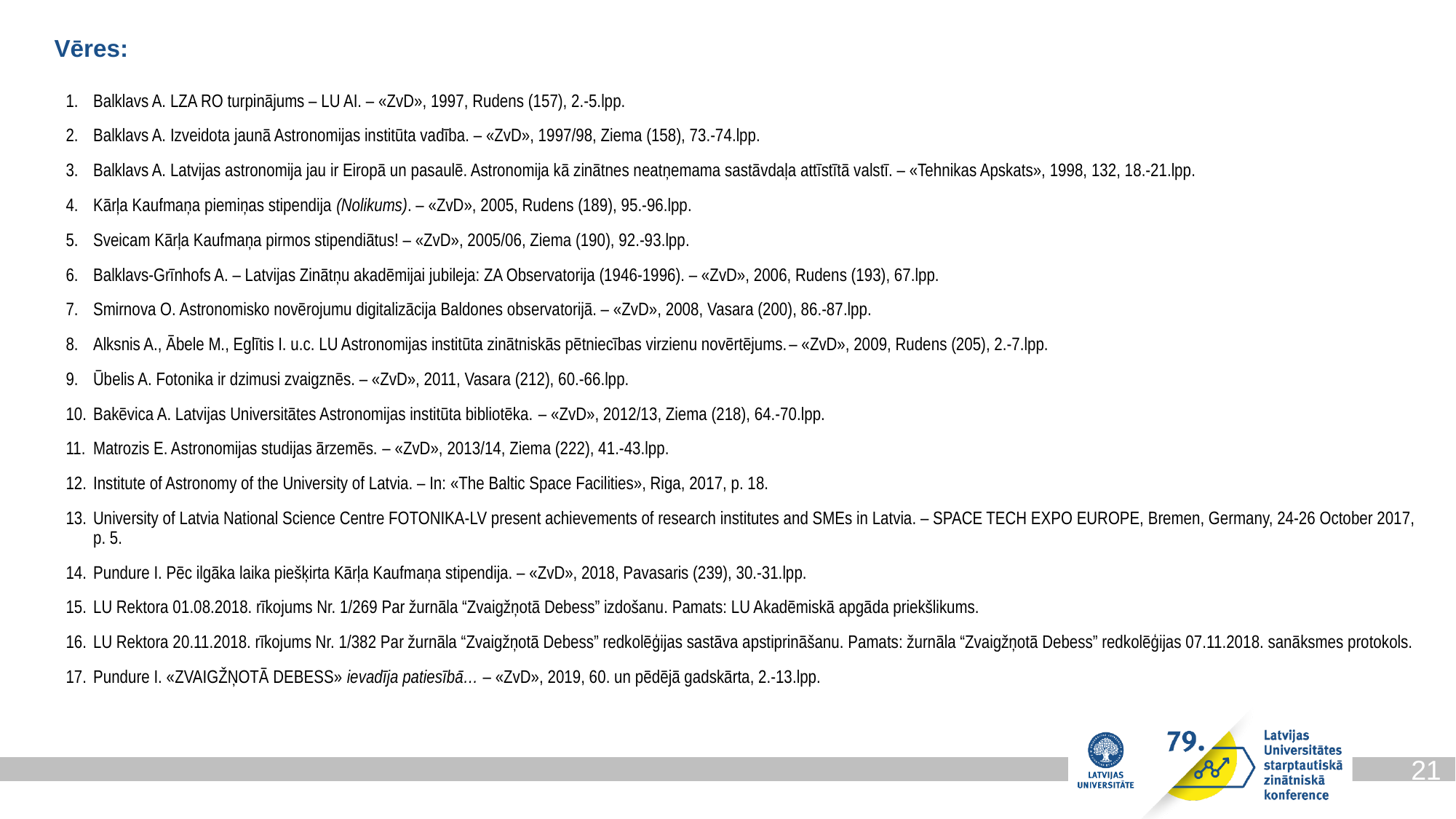

Vēres:
Balklavs A. LZA RO turpinājums – LU AI. – «ZvD», 1997, Rudens (157), 2.-5.lpp.
Balklavs A. Izveidota jaunā Astronomijas institūta vadība. – «ZvD», 1997/98, Ziema (158), 73.-74.lpp.
Balklavs A. Latvijas astronomija jau ir Eiropā un pasaulē. Astronomija kā zinātnes neatņemama sastāvdaļa attīstītā valstī. – «Tehnikas Apskats», 1998, 132, 18.-21.lpp.
Kārļa Kaufmaņa piemiņas stipendija (Nolikums). – «ZvD», 2005, Rudens (189), 95.-96.lpp.
Sveicam Kārļa Kaufmaņa pirmos stipendiātus! – «ZvD», 2005/06, Ziema (190), 92.-93.lpp.
Balklavs-Grīnhofs A. – Latvijas Zinātņu akadēmijai jubileja: ZA Observatorija (1946-1996). – «ZvD», 2006, Rudens (193), 67.lpp.
Smirnova O. Astronomisko novērojumu digitalizācija Baldones observatorijā. – «ZvD», 2008, Vasara (200), 86.-87.lpp.
Alksnis A., Ābele M., Eglītis I. u.c. LU Astronomijas institūta zinātniskās pētniecības virzienu novērtējums.– «ZvD», 2009, Rudens (205), 2.-7.lpp.
Ūbelis A. Fotonika ir dzimusi zvaigznēs. – «ZvD», 2011, Vasara (212), 60.-66.lpp.
Bakēvica A. Latvijas Universitātes Astronomijas institūta bibliotēka. – «ZvD», 2012/13, Ziema (218), 64.-70.lpp.
Matrozis E. Astronomijas studijas ārzemēs. – «ZvD», 2013/14, Ziema (222), 41.-43.lpp.
Institute of Astronomy of the University of Latvia. – In: «The Baltic Space Facilities», Riga, 2017, p. 18.
University of Latvia National Science Centre FOTONIKA-LV present achievements of research institutes and SMEs in Latvia. – SPACE TECH EXPO EUROPE, Bremen, Germany, 24-26 October 2017, p. 5.
Pundure I. Pēc ilgāka laika piešķirta Kārļa Kaufmaņa stipendija. – «ZvD», 2018, Pavasaris (239), 30.-31.lpp.
LU Rektora 01.08.2018. rīkojums Nr. 1/269 Par žurnāla “Zvaigžņotā Debess” izdošanu. Pamats: LU Akadēmiskā apgāda priekšlikums.
LU Rektora 20.11.2018. rīkojums Nr. 1/382 Par žurnāla “Zvaigžņotā Debess” redkolēģijas sastāva apstiprināšanu. Pamats: žurnāla “Zvaigžņotā Debess” redkolēģijas 07.11.2018. sanāksmes protokols.
Pundure I. «ZVAIGŽŅOTĀ DEBESS» ievadīja patiesībā… – «ZvD», 2019, 60. un pēdējā gadskārta, 2.-13.lpp.

21